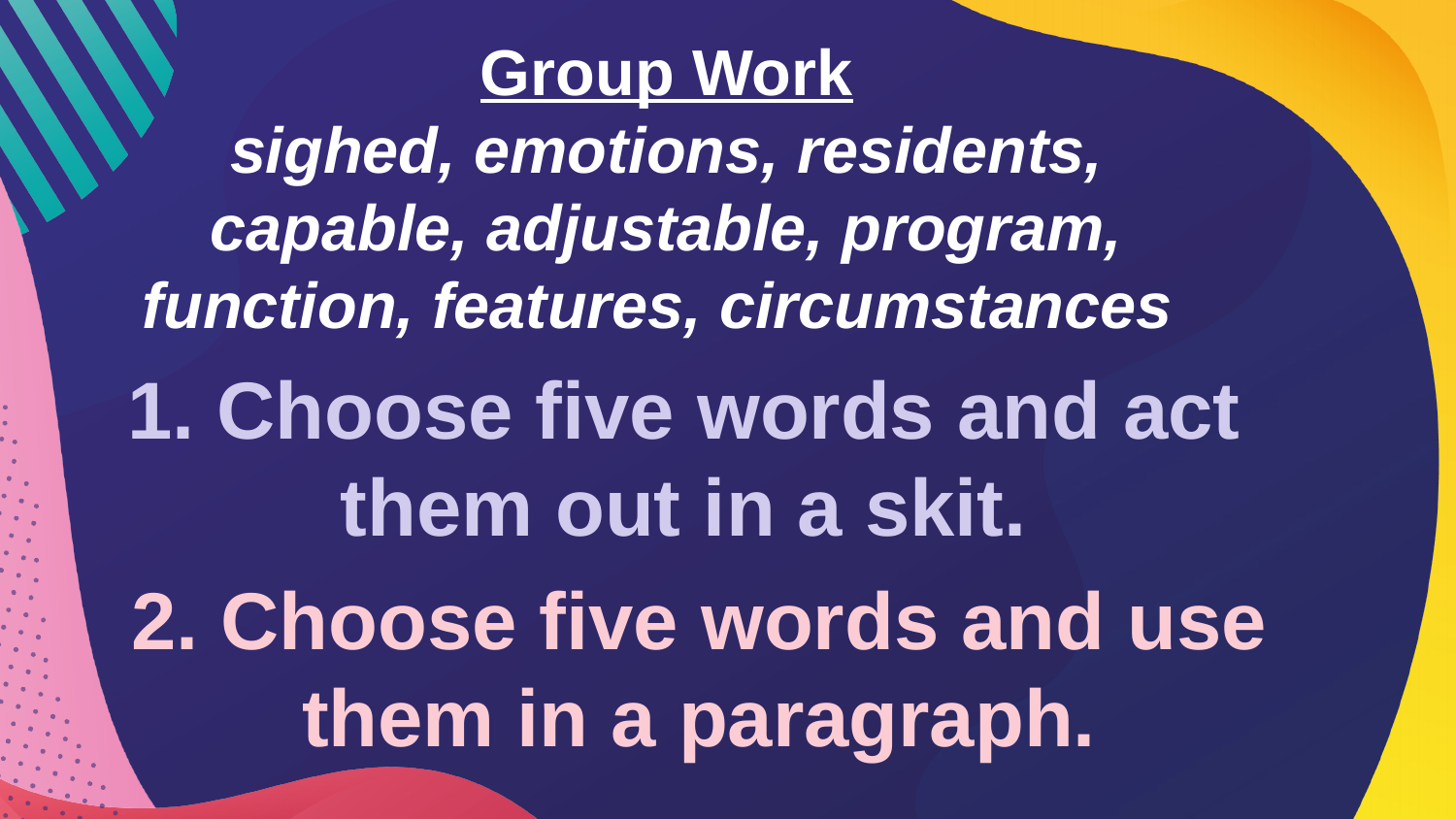

# Group Work sighed, emotions, residents, capable, adjustable, program, function, features, circumstances
1. Choose five words and act them out in a skit.
2. Choose five words and use them in a paragraph.